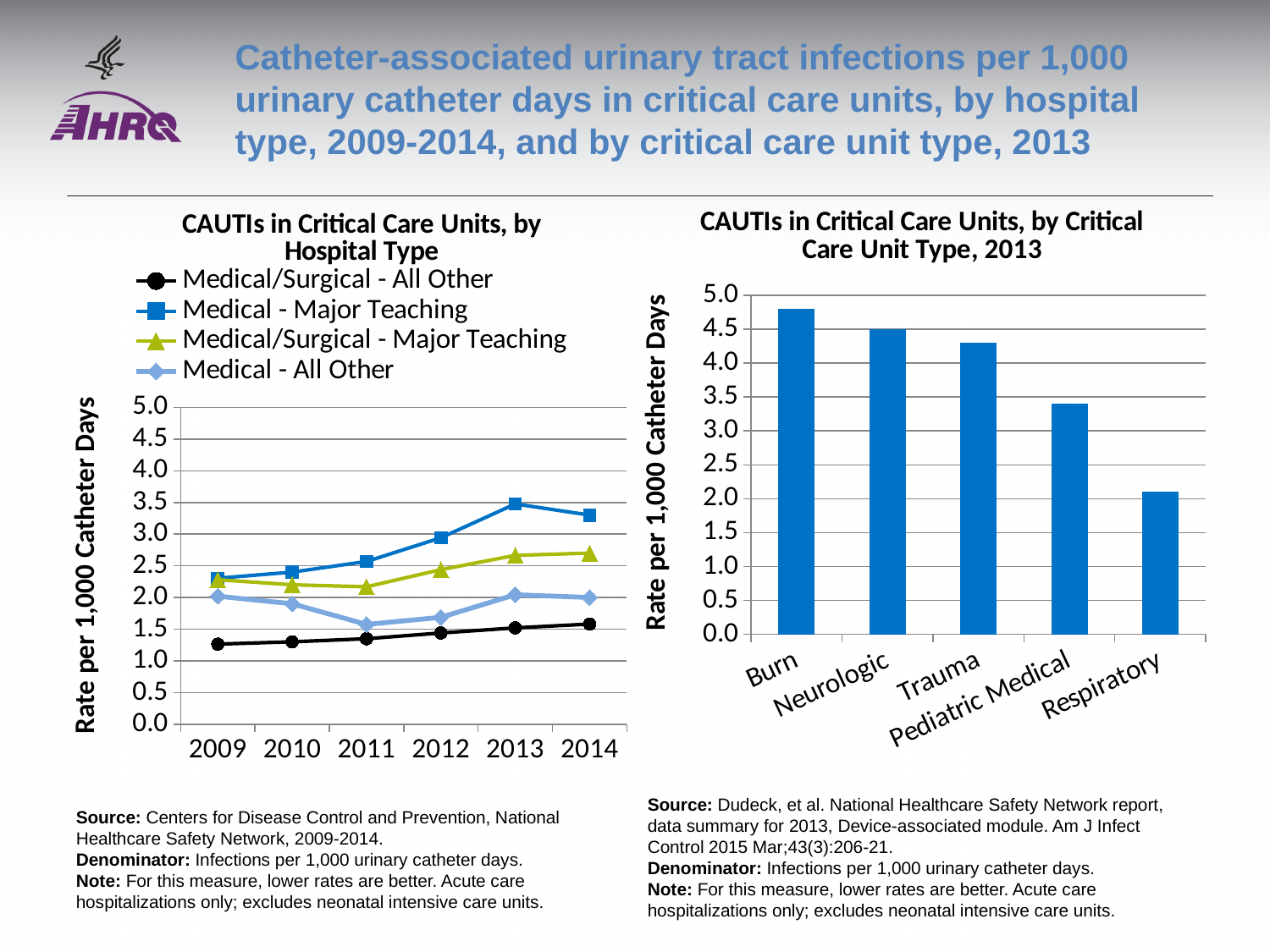

# Catheter-associated urinary tract infections per 1,000 urinary catheter days in critical care units, by hospital type, 2009-2014, and by critical care unit type, 2013

### Chart

| Category | Rates for Specific Critical Care Units, 2013 |
|---|---|
| Burn | 4.8 |
| Neurologic | 4.5 |
| Trauma | 4.3 |
| Pediatric Medical | 3.4 |
| Respiratory | 2.1 |

### Chart: CAUTIs in Critical Care Units, by Hospital Type

| Category | Medical/Surgical - All Other | Medical - Major Teaching | Medical/Surgical - Major Teaching | Medical - All Other |
|---|---|---|---|---|
| 2009 | 1.2636877544835219 | 2.3030147945131683 | 2.280076438312974 | 2.020446225046626 |
| 2010 | 1.3 | 2.4 | 2.2 | 1.9 |
| 2011 | 1.3487942628109577 | 2.567041822981798 | 2.168236256475869 | 1.5748525715459516 |
| 2012 | 1.4394359611443974 | 2.942255702391038 | 2.4385000657753304 | 1.6865522672868676 |
| 2013 | 1.519825855161774 | 3.4756421429344937 | 2.6641661893842747 | 2.042804123513479 |
| 2014 | 1.58 | 3.3 | 2.7 | 2.0 |
Source: Dudeck, et al. National Healthcare Safety Network report, data summary for 2013, Device-associated module. Am J Infect Control 2015 Mar;43(3):206-21.
Denominator: Infections per 1,000 urinary catheter days.
Note: For this measure, lower rates are better. Acute care hospitalizations only; excludes neonatal intensive care units.
Source: Centers for Disease Control and Prevention, National Healthcare Safety Network, 2009-2014.
Denominator: Infections per 1,000 urinary catheter days.
Note: For this measure, lower rates are better. Acute care hospitalizations only; excludes neonatal intensive care units.